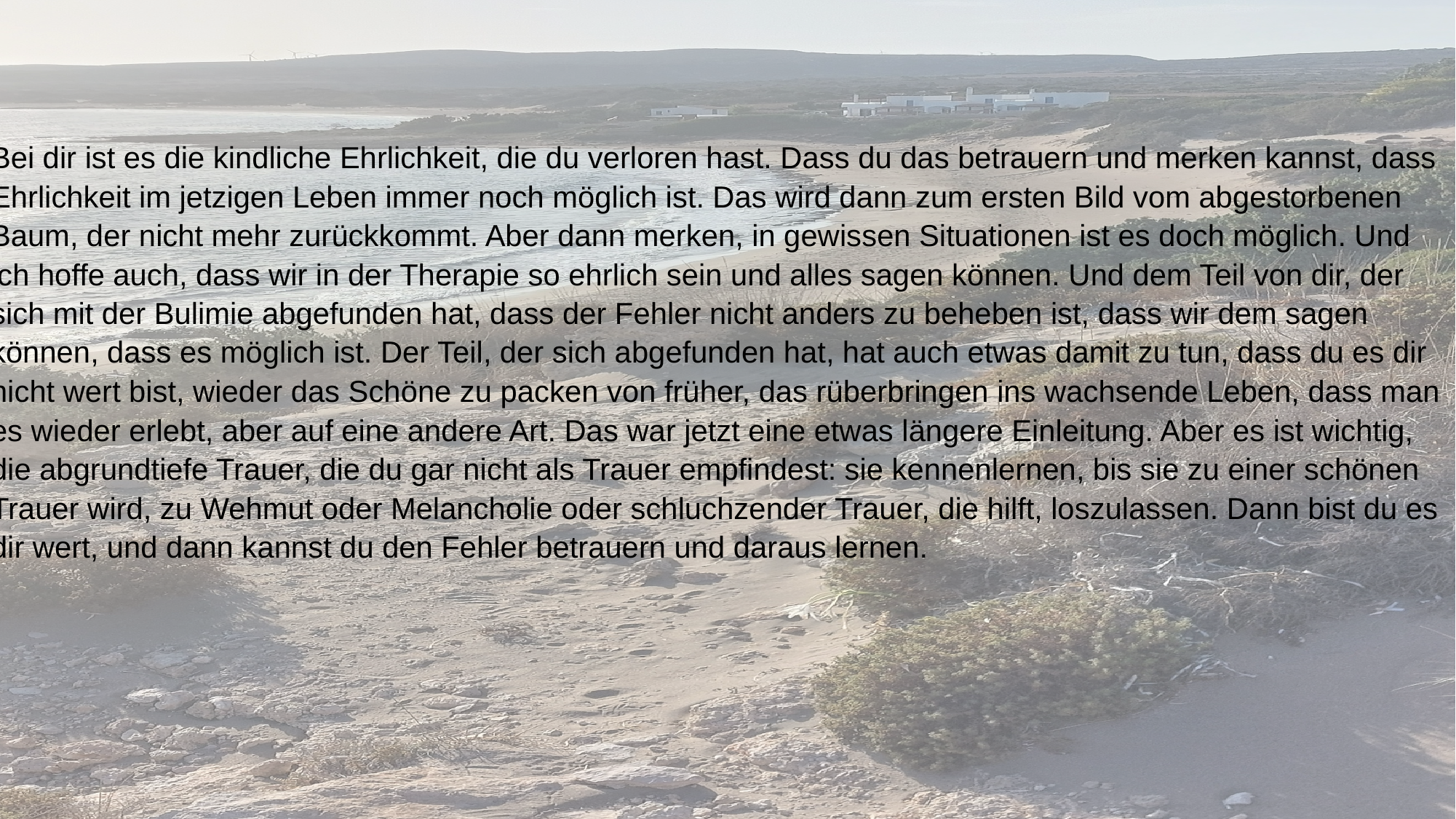

Bei dir ist es die kindliche Ehrlichkeit, die du verloren hast. Dass du das betrauern und merken kannst, dass Ehrlichkeit im jetzigen Leben immer noch möglich ist. Das wird dann zum ersten Bild vom abgestorbenen Baum, der nicht mehr zurückkommt. Aber dann merken, in gewissen Situationen ist es doch möglich. Und ich hoffe auch, dass wir in der Therapie so ehrlich sein und alles sagen können. Und dem Teil von dir, der sich mit der Bulimie abgefunden hat, dass der Fehler nicht anders zu beheben ist, dass wir dem sagen können, dass es möglich ist. Der Teil, der sich abgefunden hat, hat auch etwas damit zu tun, dass du es dir nicht wert bist, wieder das Schöne zu packen von früher, das rüberbringen ins wachsende Leben, dass man es wieder erlebt, aber auf eine andere Art. Das war jetzt eine etwas längere Einleitung. Aber es ist wichtig, die abgrundtiefe Trauer, die du gar nicht als Trauer empfindest: sie kennenlernen, bis sie zu einer schönen Trauer wird, zu Wehmut oder Melancholie oder schluchzender Trauer, die hilft, loszulassen. Dann bist du es dir wert, und dann kannst du den Fehler betrauern und daraus lernen.